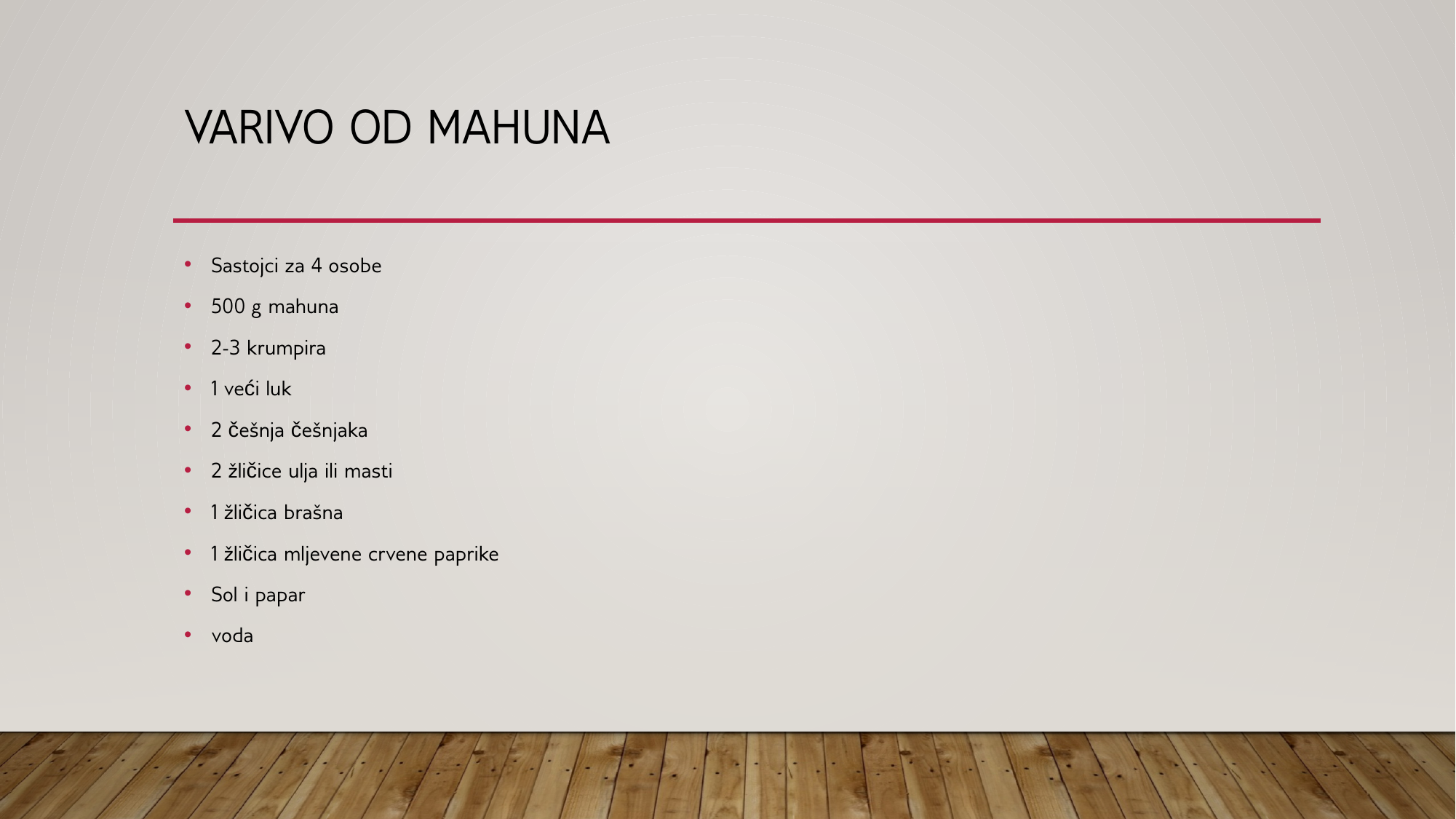

# Varivo od mahuna
Sastojci za 4 osobe
500 g mahuna
2-3 krumpira
1 veći luk
2 češnja češnjaka
2 žličice ulja ili masti
1 žličica brašna
1 žličica mljevene crvene paprike
Sol i papar
voda